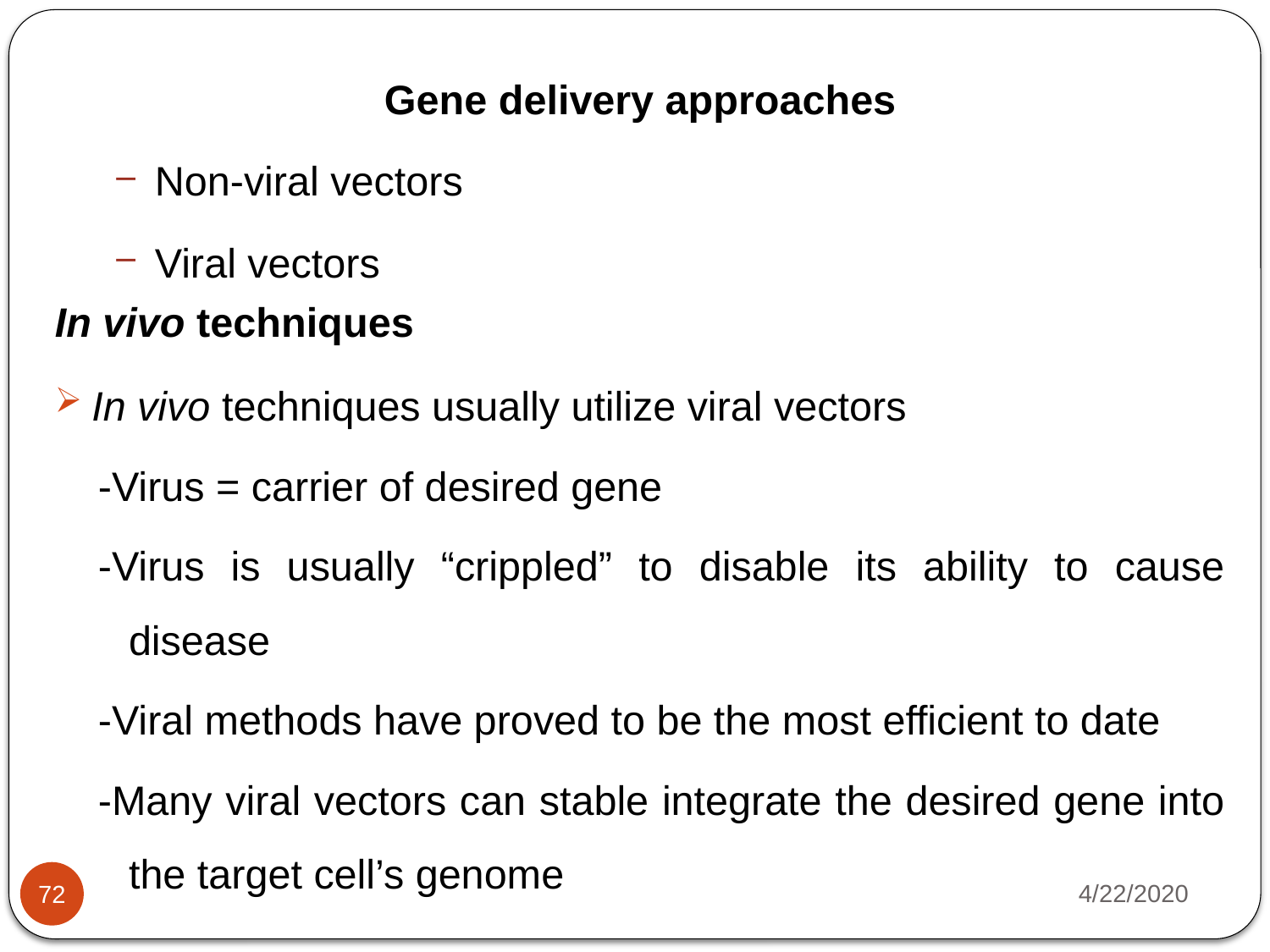

Gene delivery approaches
Non-viral vectors
Viral vectors
In vivo techniques
In vivo techniques usually utilize viral vectors
-Virus = carrier of desired gene
-Virus is usually “crippled” to disable its ability to cause disease
-Viral methods have proved to be the most efficient to date
-Many viral vectors can stable integrate the desired gene into the target cell’s genome

4/22/2020
72